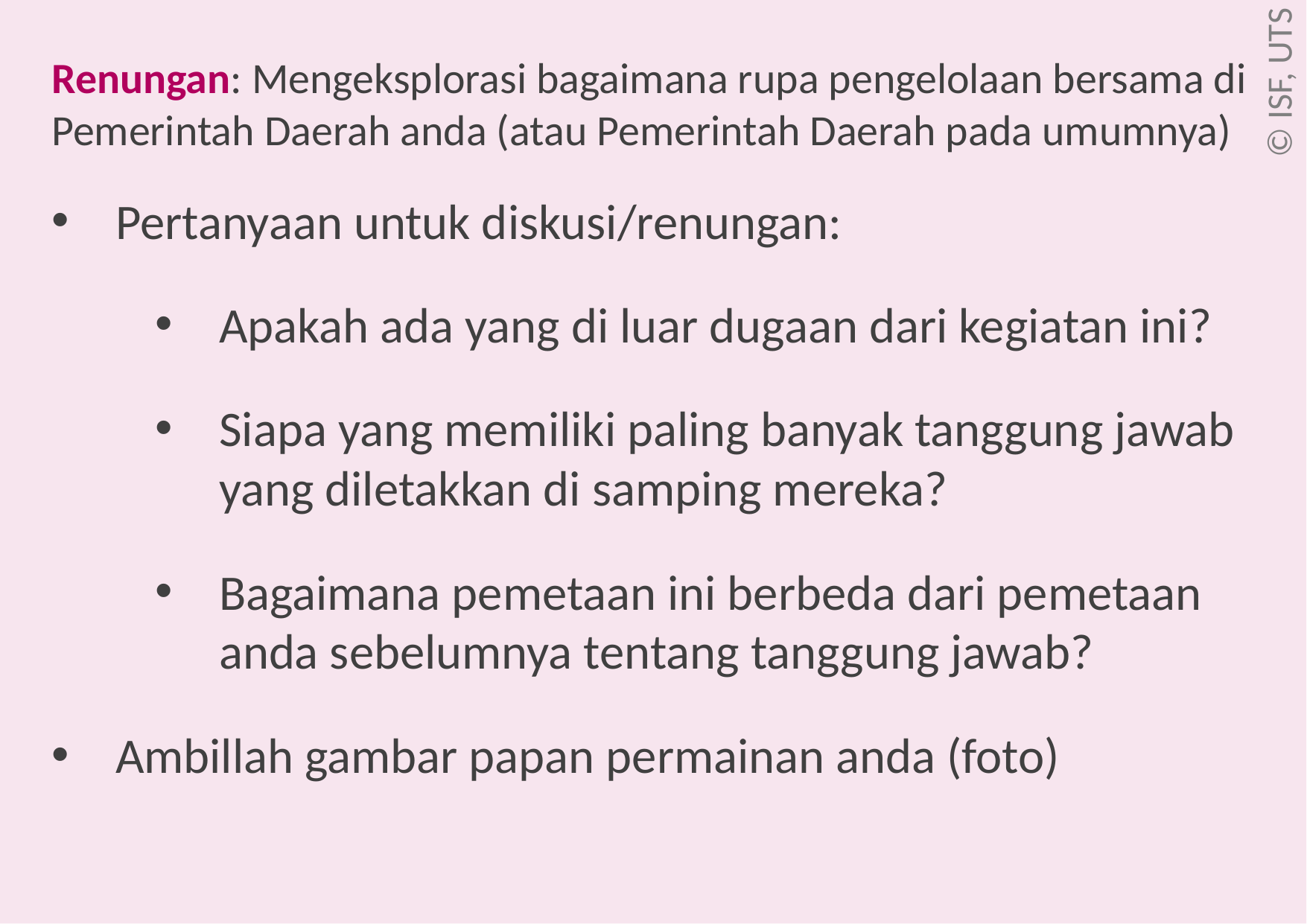

# Renungan: Mengeksplorasi bagaimana rupa pengelolaan bersama di Pemerintah Daerah anda (atau Pemerintah Daerah pada umumnya)
Pertanyaan untuk diskusi/renungan:
Apakah ada yang di luar dugaan dari kegiatan ini?
Siapa yang memiliki paling banyak tanggung jawab yang diletakkan di samping mereka?
Bagaimana pemetaan ini berbeda dari pemetaan anda sebelumnya tentang tanggung jawab?
Ambillah gambar papan permainan anda (foto)